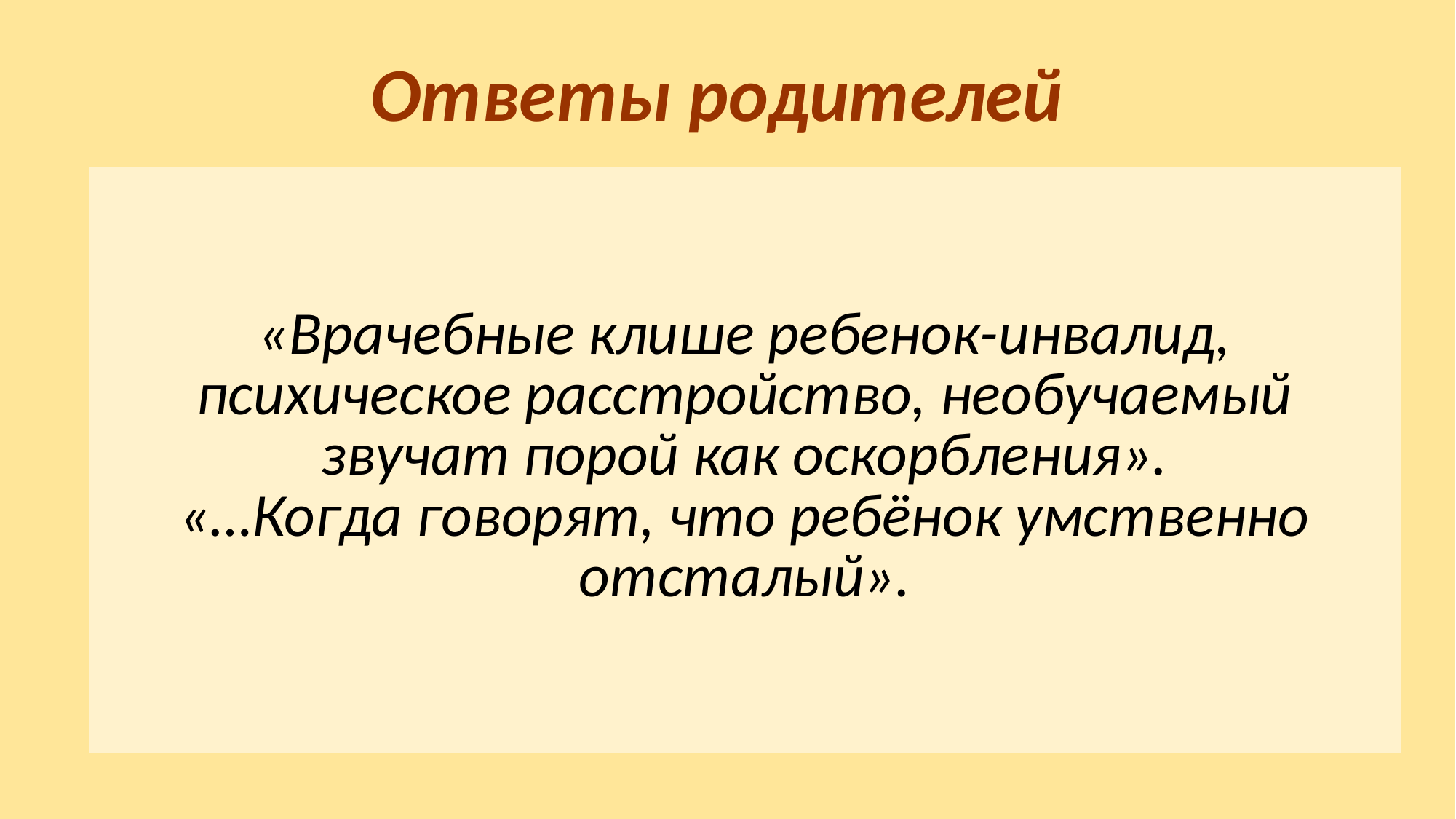

Ответы родителей
| «Врачебные клише ребенок-инвалид, психическое расстройство, необучаемый звучат порой как оскорбления». «…Когда говорят, что ребёнок умственно отсталый». |
| --- |